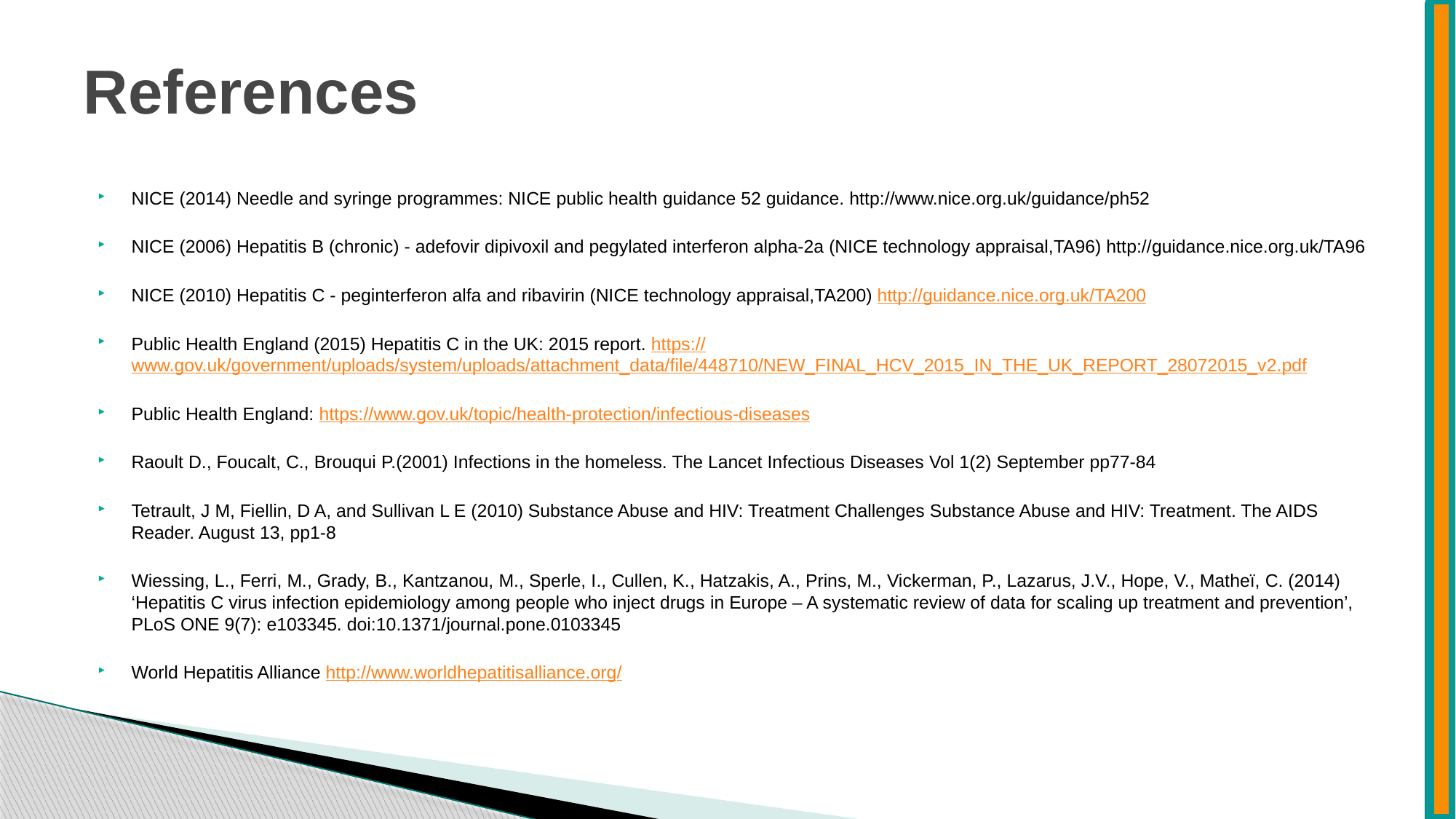

# References

NICE (2014) Needle and syringe programmes: NICE public health guidance 52 guidance. http://www.nice.org.uk/guidance/ph52

NICE (2006) Hepatitis B (chronic) - adefovir dipivoxil and pegylated interferon alpha-2a (NICE technology appraisal,TA96) http://guidance.nice.org.uk/TA96

NICE (2010) Hepatitis C - peginterferon alfa and ribavirin (NICE technology appraisal,TA200) http://guidance.nice.org.uk/TA200

Public Health England (2015) Hepatitis C in the UK: 2015 report. https://www.gov.uk/government/uploads/system/uploads/attachment_data/file/448710/NEW_FINAL_HCV_2015_IN_THE_UK_REPORT_28072015_v2.pdf

Public Health England: https://www.gov.uk/topic/health-protection/infectious-diseases

Raoult D., Foucalt, C., Brouqui P.(2001) Infections in the homeless. The Lancet Infectious Diseases Vol 1(2) September pp77-84

Tetrault, J M, Fiellin, D A, and Sullivan L E (2010) Substance Abuse and HIV: Treatment Challenges Substance Abuse and HIV: Treatment. The AIDS Reader. August 13, pp1-8

Wiessing, L., Ferri, M., Grady, B., Kantzanou, M., Sperle, I., Cullen, K., Hatzakis, A., Prins, M., Vickerman, P., Lazarus, J.V., Hope, V., Matheï, C. (2014) ‘Hepatitis C virus infection epidemiology among people who inject drugs in Europe – A systematic review of data for scaling up treatment and prevention’, PLoS ONE 9(7): e103345. doi:10.1371/journal.pone.0103345

World Hepatitis Alliance http://www.worldhepatitisalliance.org/